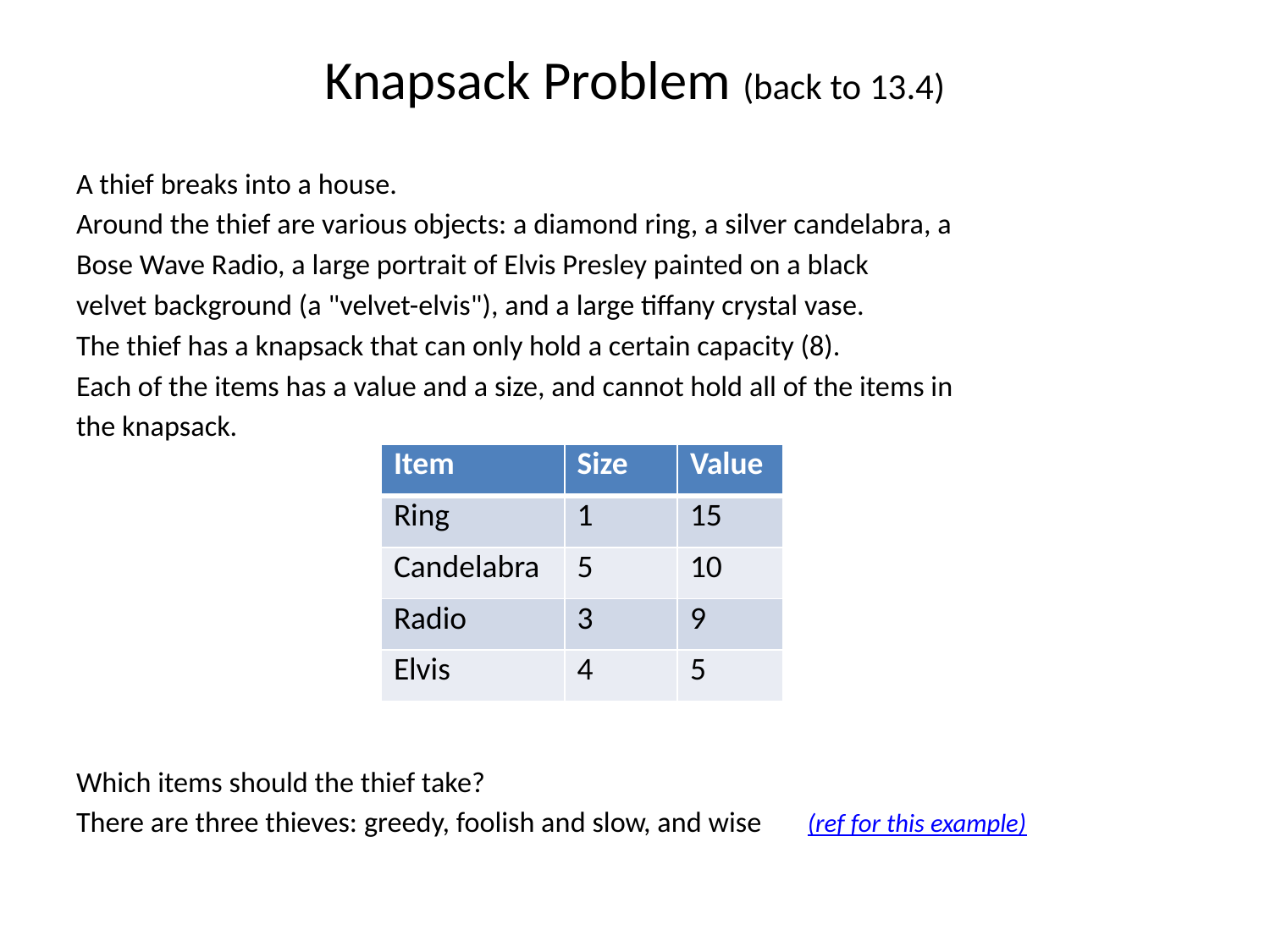

# Knapsack Problem (back to 13.4)
A thief breaks into a house.
Around the thief are various objects: a diamond ring, a silver candelabra, a
Bose Wave Radio, a large portrait of Elvis Presley painted on a black
velvet background (a "velvet-elvis"), and a large tiffany crystal vase.
The thief has a knapsack that can only hold a certain capacity (8).
Each of the items has a value and a size, and cannot hold all of the items in
the knapsack.

Which items should the thief take?
There are three thieves: greedy, foolish and slow, and wise       (ref for this example)
| Item | Size | Value |
| --- | --- | --- |
| Ring | 1 | 15 |
| Candelabra | 5 | 10 |
| Radio | 3 | 9 |
| Elvis | 4 | 5 |